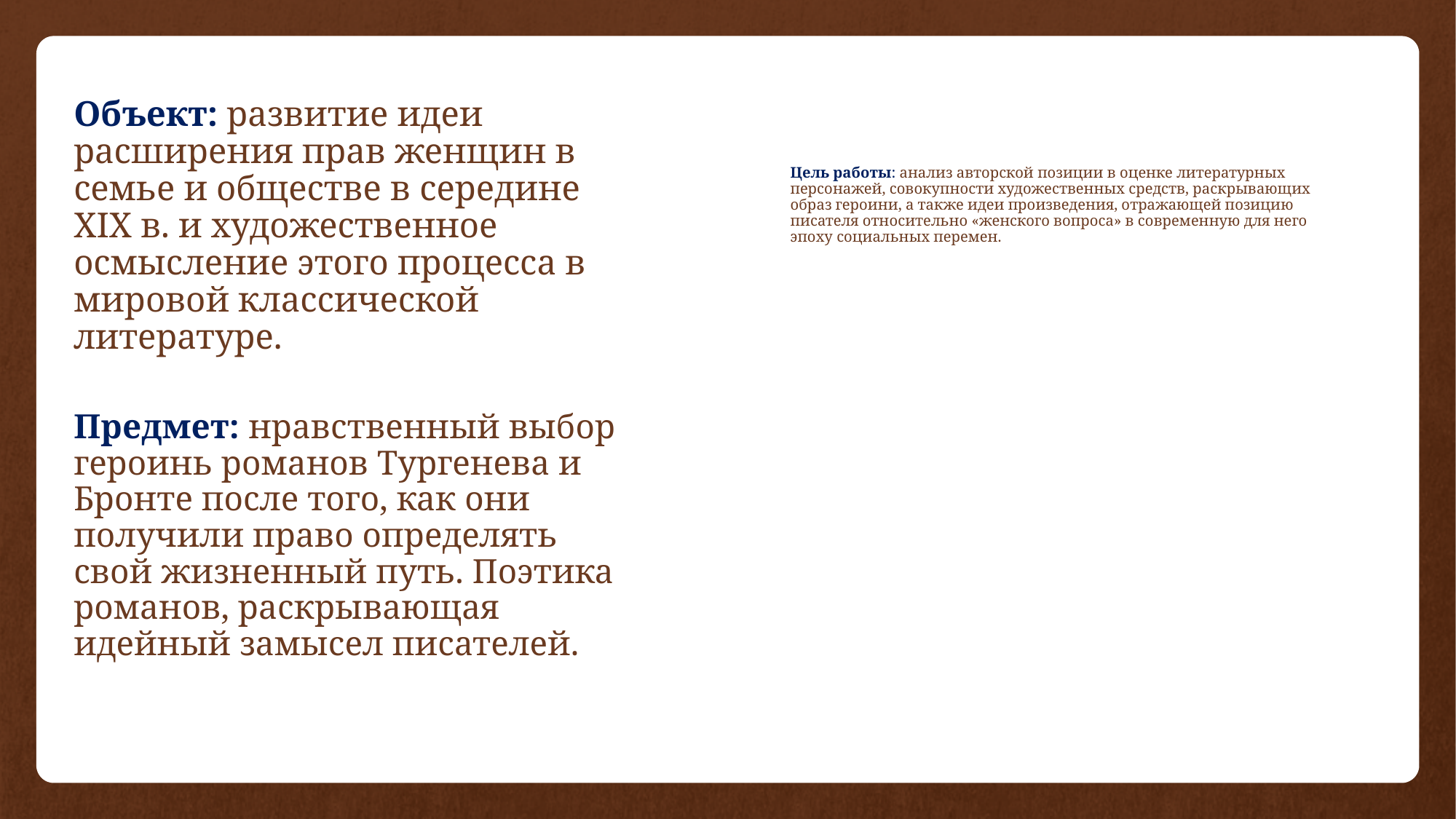

Объект: развитие идеи расширения прав женщин в семье и обществе в середине ХIХ в. и художественное осмысление этого процесса в мировой классической литературе.

Цель работы: анализ авторской позиции в оценке литературных персонажей, совокупности художественных средств, раскрывающих образ героини, а также идеи произведения, отражающей позицию писателя относительно «женского вопроса» в современную для него эпоху социальных перемен.

Предмет: нравственный выбор героинь романов Тургенева и Бронте после того, как они получили право определять свой жизненный путь. Поэтика романов, раскрывающая идейный замысел писателей.